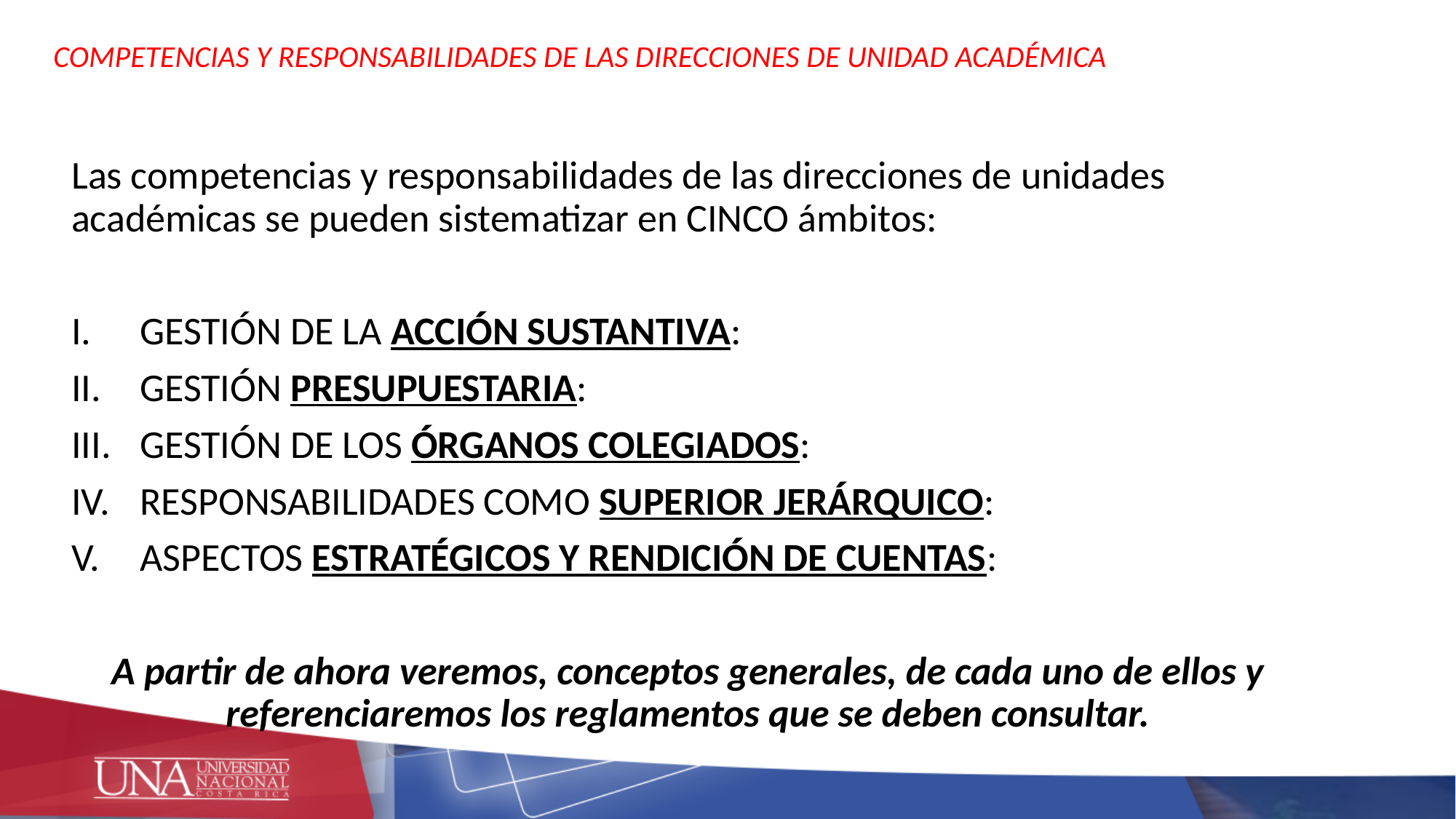

# COMPETENCIAS Y RESPONSABILIDADES DE LAS DIRECCIONES DE UNIDAD ACADÉMICA
Las competencias y responsabilidades de las direcciones de unidades académicas se pueden sistematizar en CINCO ámbitos:

GESTIÓN DE LA ACCIÓN SUSTANTIVA:
GESTIÓN PRESUPUESTARIA:
GESTIÓN DE LOS ÓRGANOS COLEGIADOS:
RESPONSABILIDADES COMO SUPERIOR JERÁRQUICO:
ASPECTOS ESTRATÉGICOS Y RENDICIÓN DE CUENTAS:

A partir de ahora veremos, conceptos generales, de cada uno de ellos y referenciaremos los reglamentos que se deben consultar.